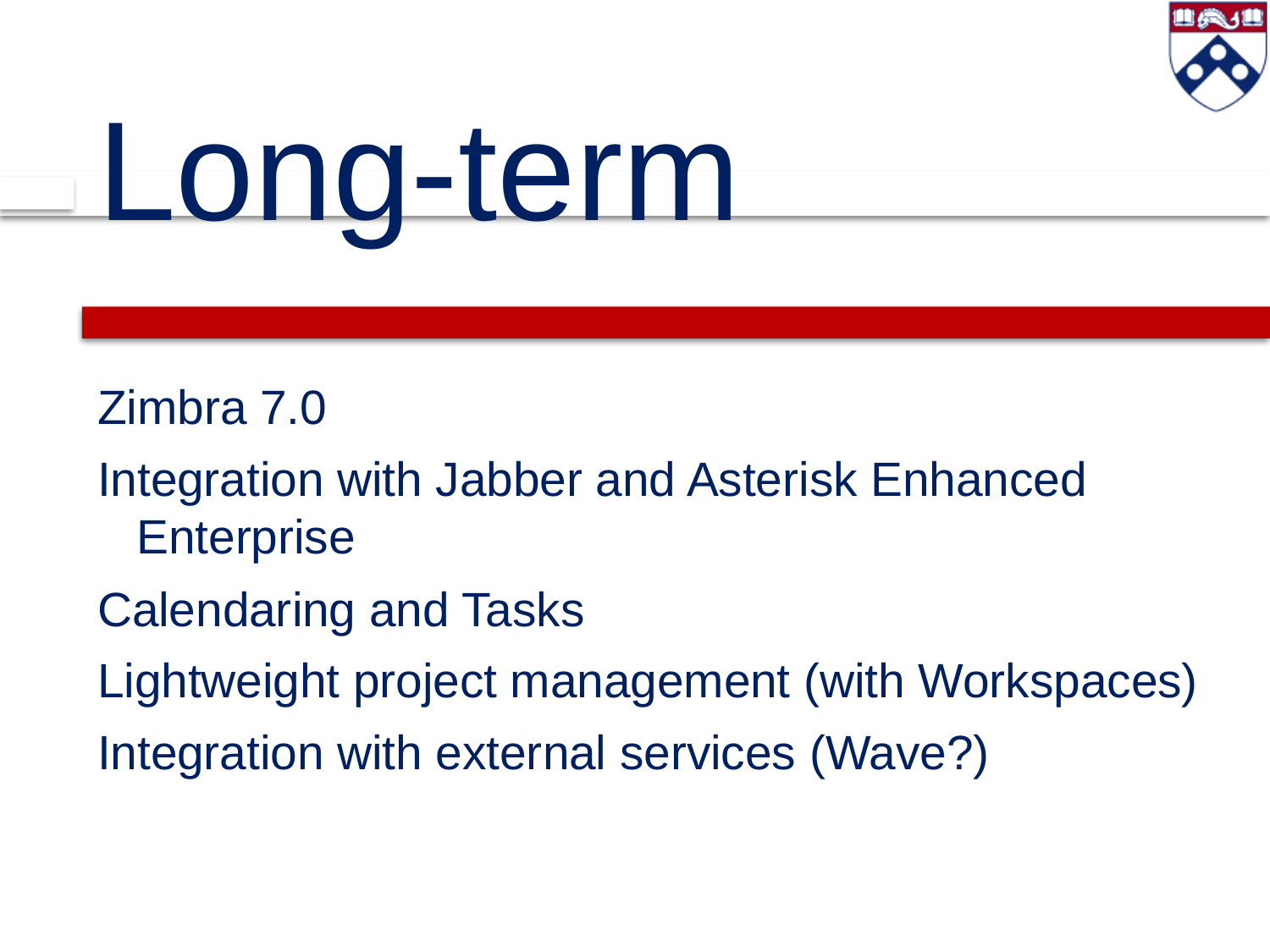

# Long-term
Zimbra 7.0
Integration with Jabber and Asterisk Enhanced Enterprise
Calendaring and Tasks
Lightweight project management (with Workspaces)
Integration with external services (Wave?)